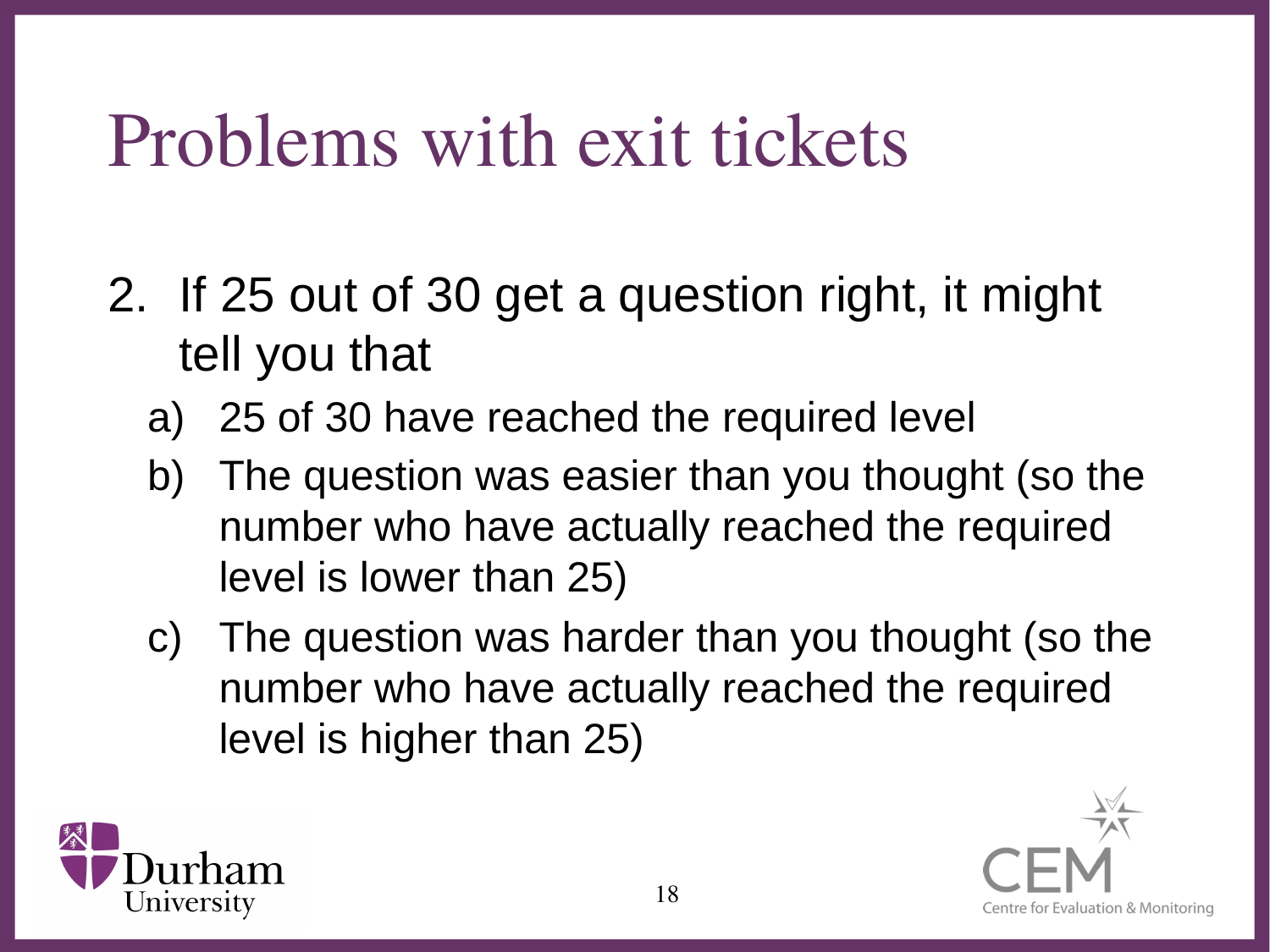

# Problems with exit tickets
If 25 out of 30 get a question right, it might tell you that
25 of 30 have reached the required level
The question was easier than you thought (so the number who have actually reached the required level is lower than 25)
The question was harder than you thought (so the number who have actually reached the required level is higher than 25)
18